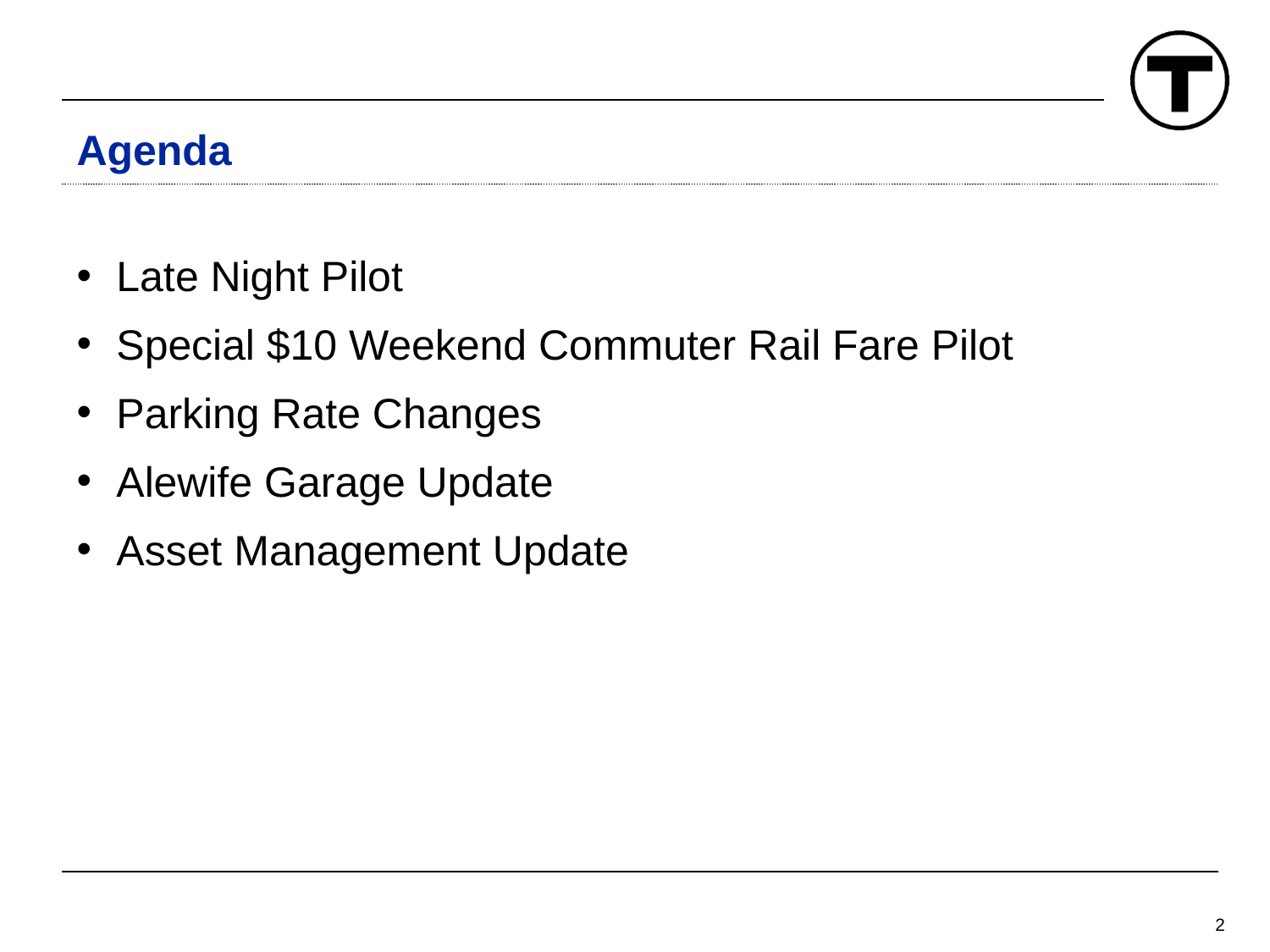

# Agenda
Late Night Pilot
Special $10 Weekend Commuter Rail Fare Pilot
Parking Rate Changes
Alewife Garage Update
Asset Management Update